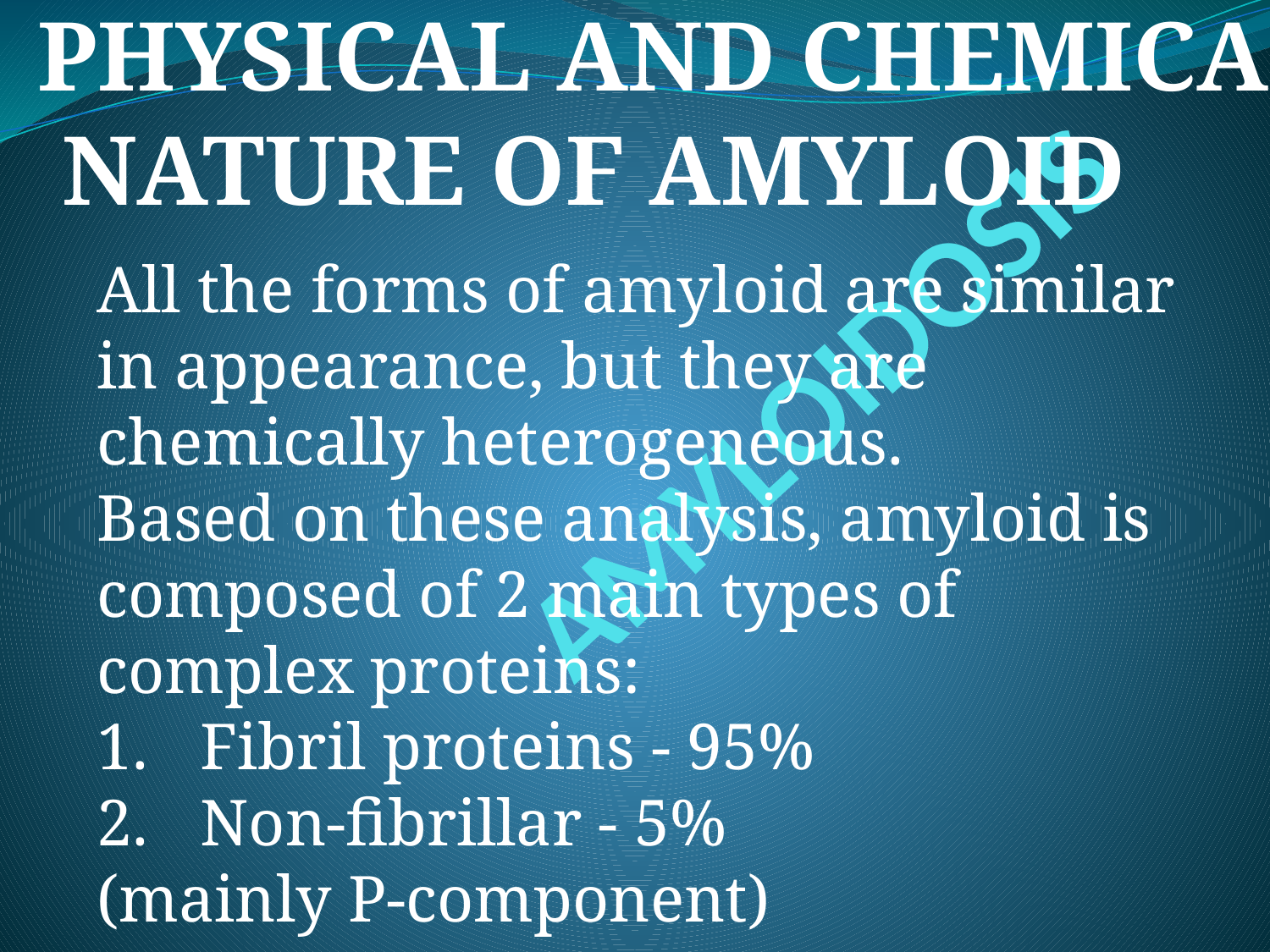

PHYSICAL AND CHEMICAL
 NATURE OF AMYLOID
All the forms of amyloid are similar in appearance, but they are chemically heterogeneous.
Based on these analysis, amyloid is composed of 2 main types of complex proteins:
Fibril proteins - 95%
Non-fibrillar - 5%
(mainly P-component)

# AMYLOIDOSIS